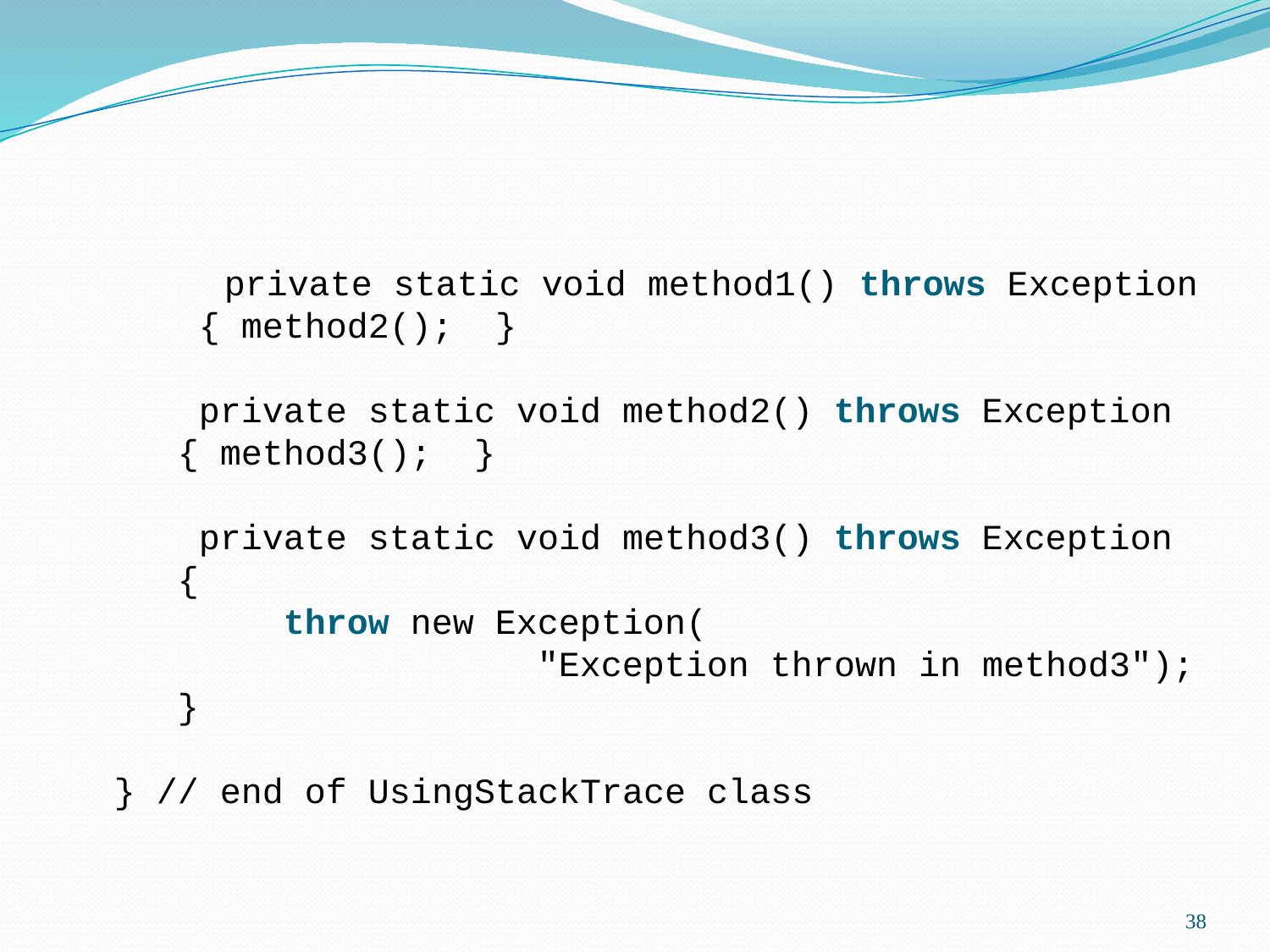

private static void method1() throws Exception
    { method2();  }
    private static void method2() throws Exception
   { method3();  }
    private static void method3() throws Exception
   {
        throw new Exception(
			  "Exception thrown in method3");
   }
} // end of UsingStackTrace class
38